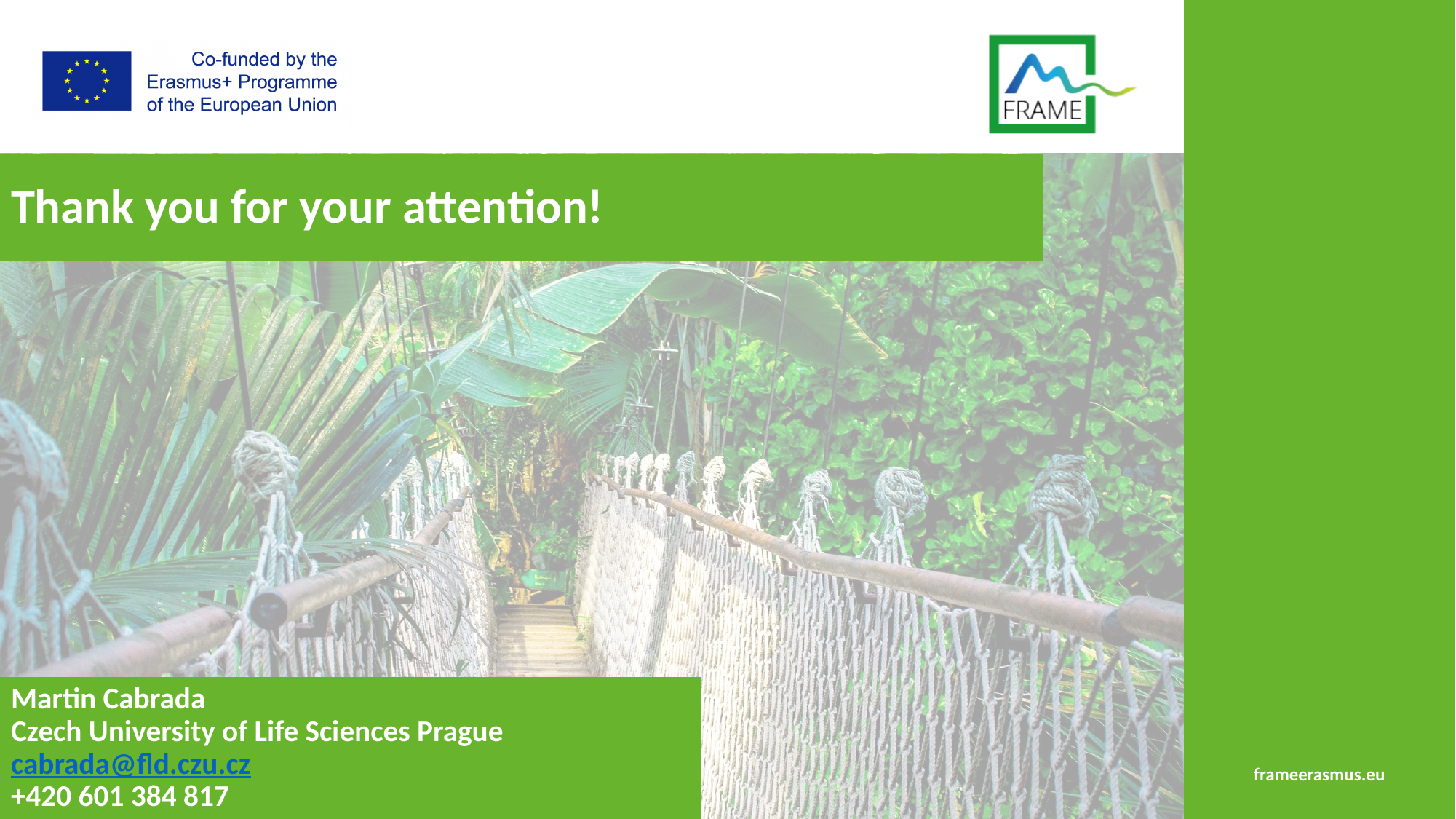

# Thank you for your attention!
Martin Cabrada
Czech University of Life Sciences Prague
cabrada@fld.czu.cz
+420 601 384 817